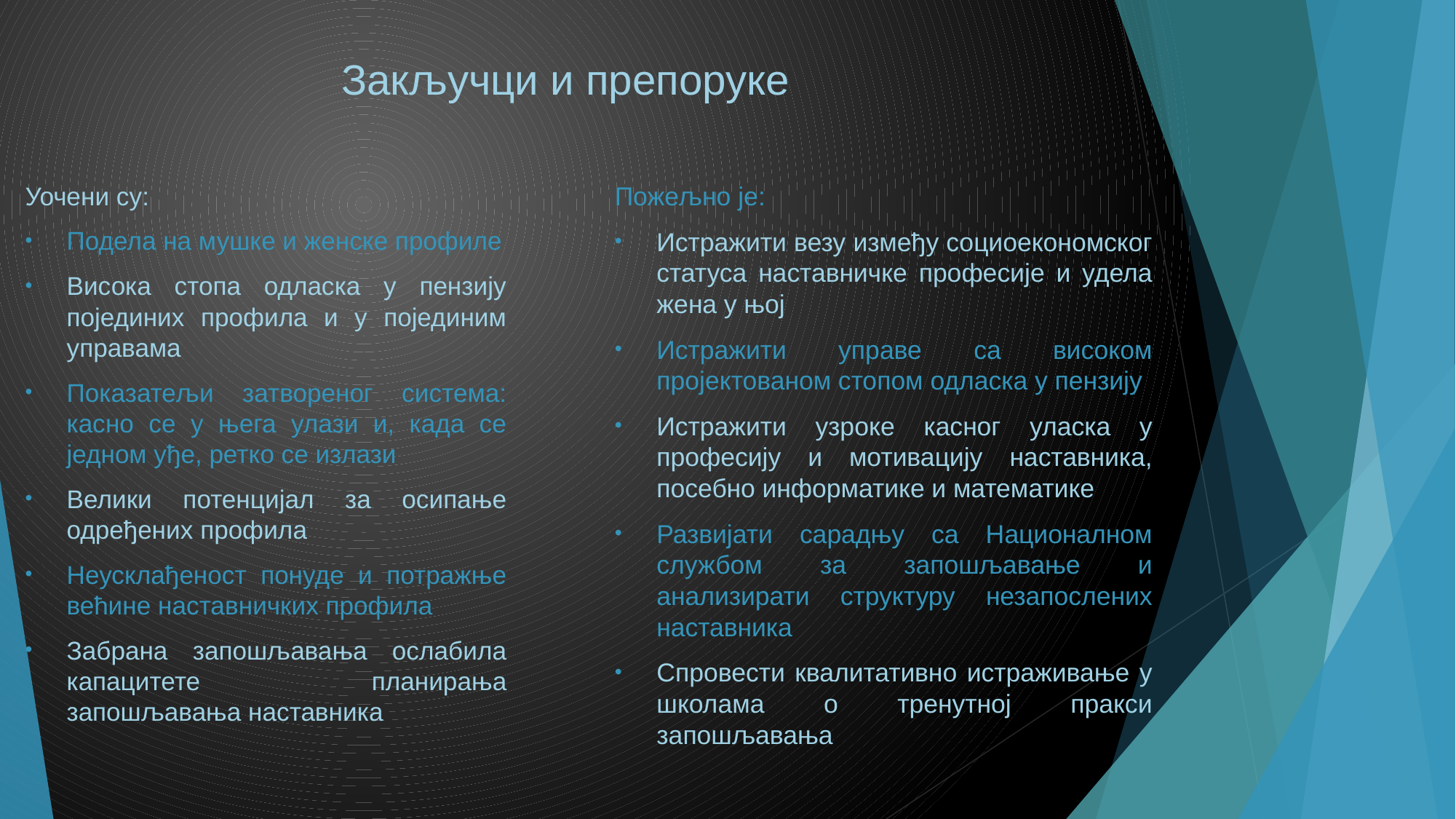

# Закључци и препоруке
Уочени су:
Подела на мушке и женске профиле
Висока стопа одласка у пензију појединих профила и у појединим управама
Показатељи затвореног система: касно се у њега улази и, када се једном уђе, ретко се излази
Велики потенцијал за осипање одређених профила
Неусклађеност понуде и потражње већине наставничких профила
Забрана запошљавања ослабила капацитете планирања запошљавања наставника
Пожељно је:
Истражити везу између социоекономског статуса наставничке професије и удела жена у њој
Истражити управе са високом пројектованом стопом одласка у пензију
Истражити узроке касног уласка у професију и мотивацију наставника, посебно информатике и математике
Развијати сарадњу са Националном службом за запошљавање и анализирати структуру незапослених наставника
Спровести квалитативно истраживање у школама о тренутној пракси запошљавања